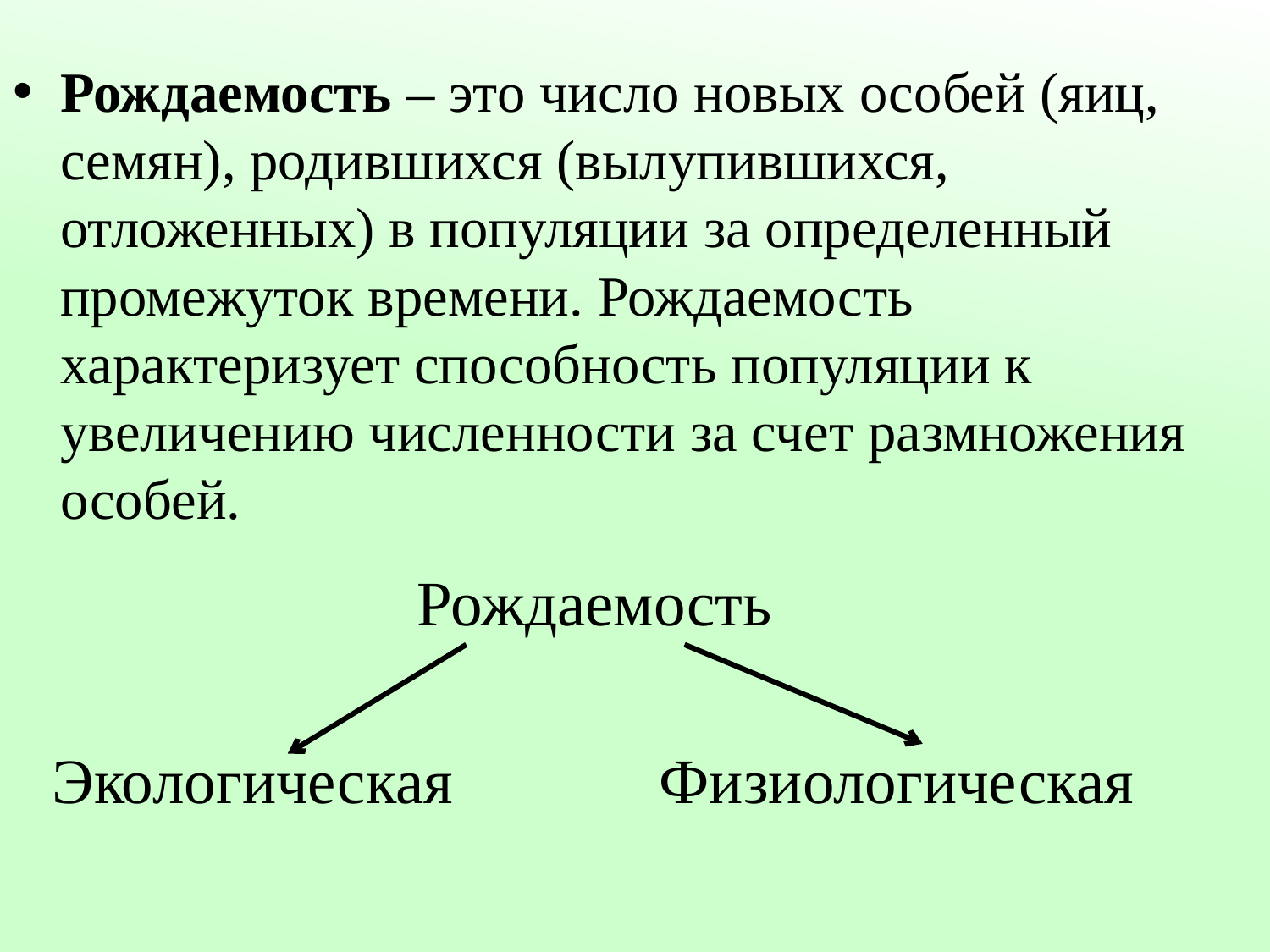

Рождаемость – это число новых особей (яиц, семян), родившихся (вылупившихся, отложенных) в популяции за определенный промежуток времени. Рождаемость характеризует способность популяции к увеличению численности за счет размножения особей.
                       Рождаемость

Экологическая             Физиологическая